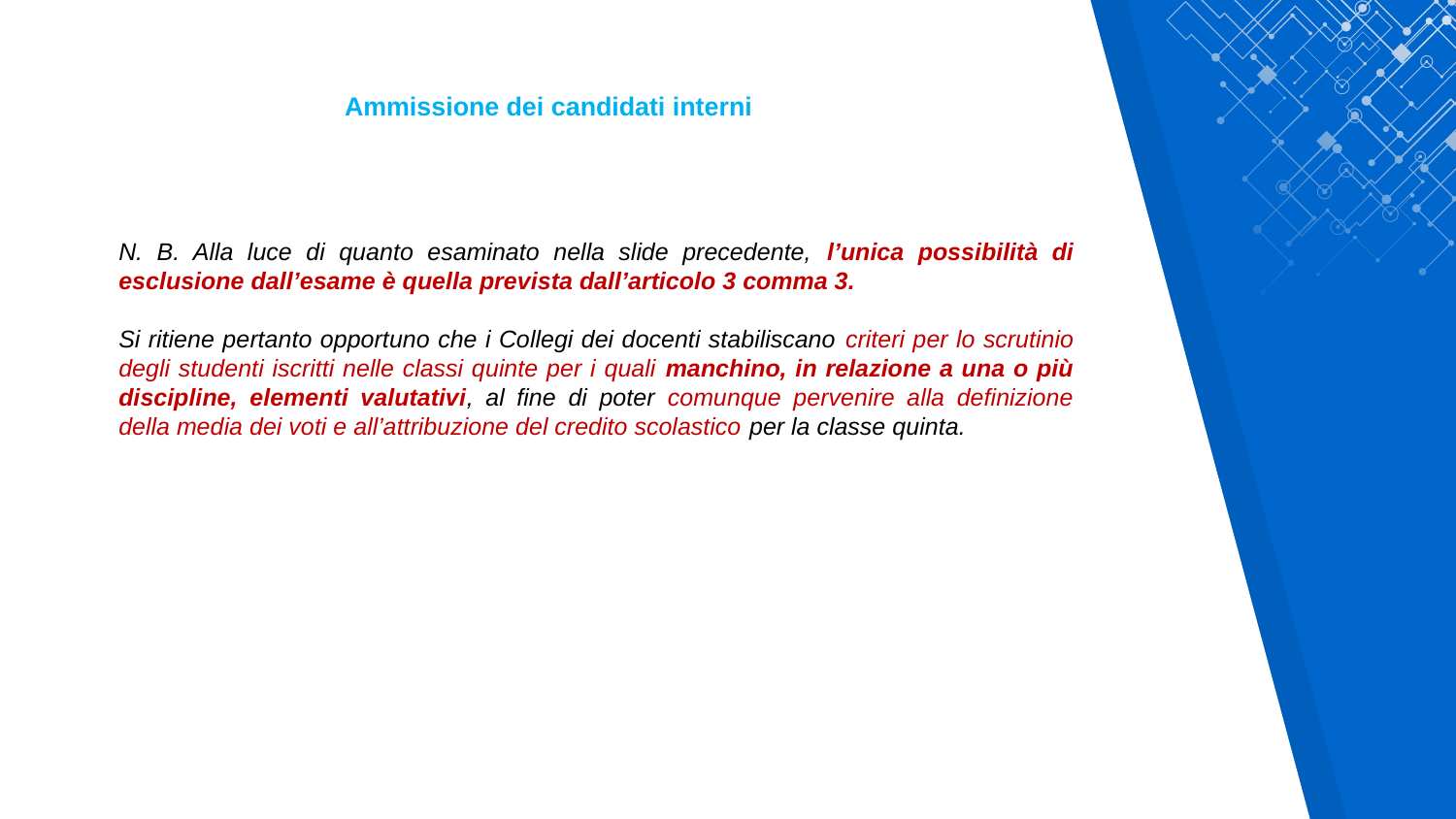

Ammissione dei candidati interni

N. B. Alla luce di quanto esaminato nella slide precedente, l’unica possibilità di esclusione dall’esame è quella prevista dall’articolo 3 comma 3.

Si ritiene pertanto opportuno che i Collegi dei docenti stabiliscano criteri per lo scrutinio degli studenti iscritti nelle classi quinte per i quali manchino, in relazione a una o più discipline, elementi valutativi, al fine di poter comunque pervenire alla definizione della media dei voti e all’attribuzione del credito scolastico per la classe quinta.
5